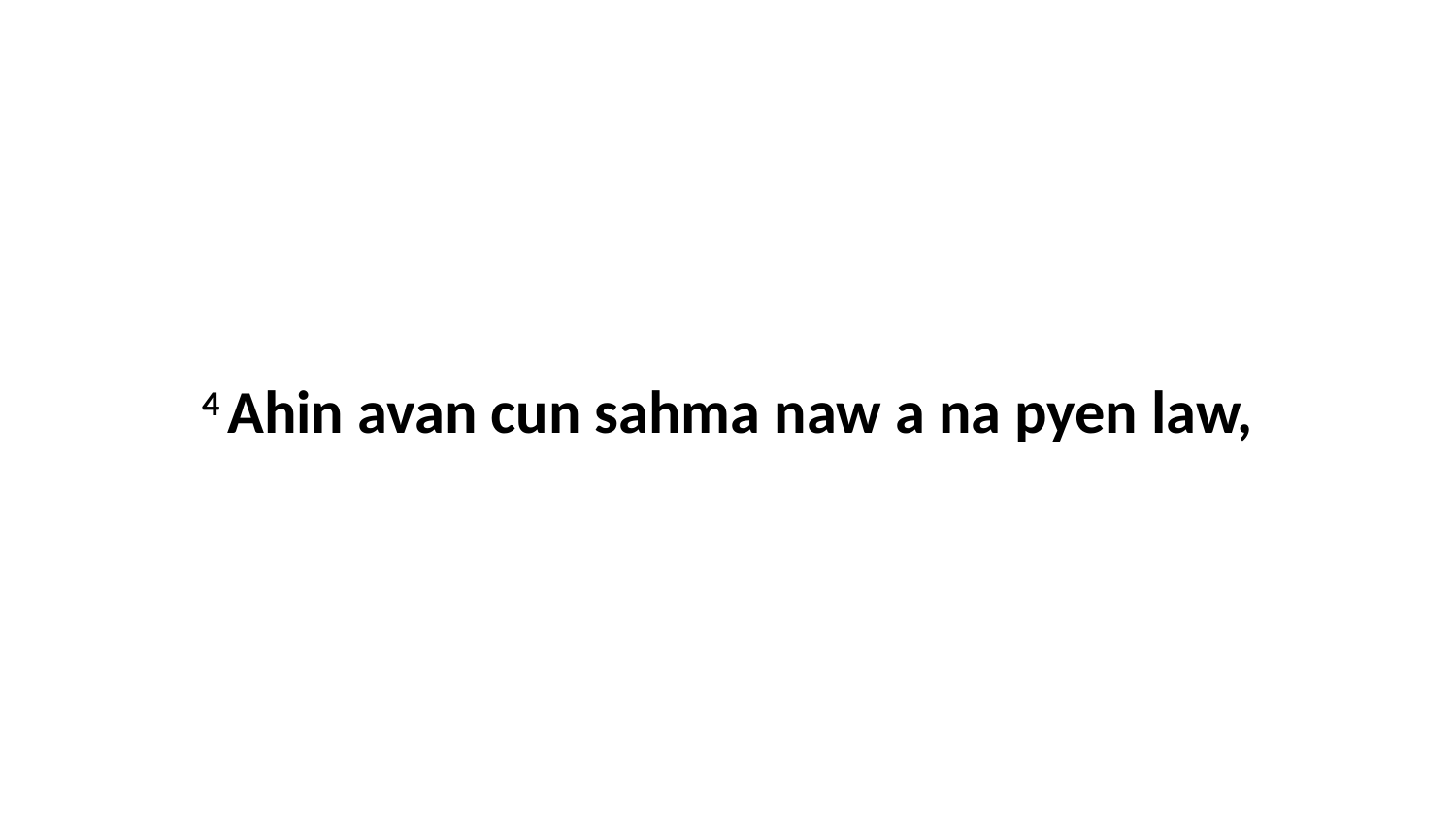

4 Ahin avan cun sahma naw a na pyen law,